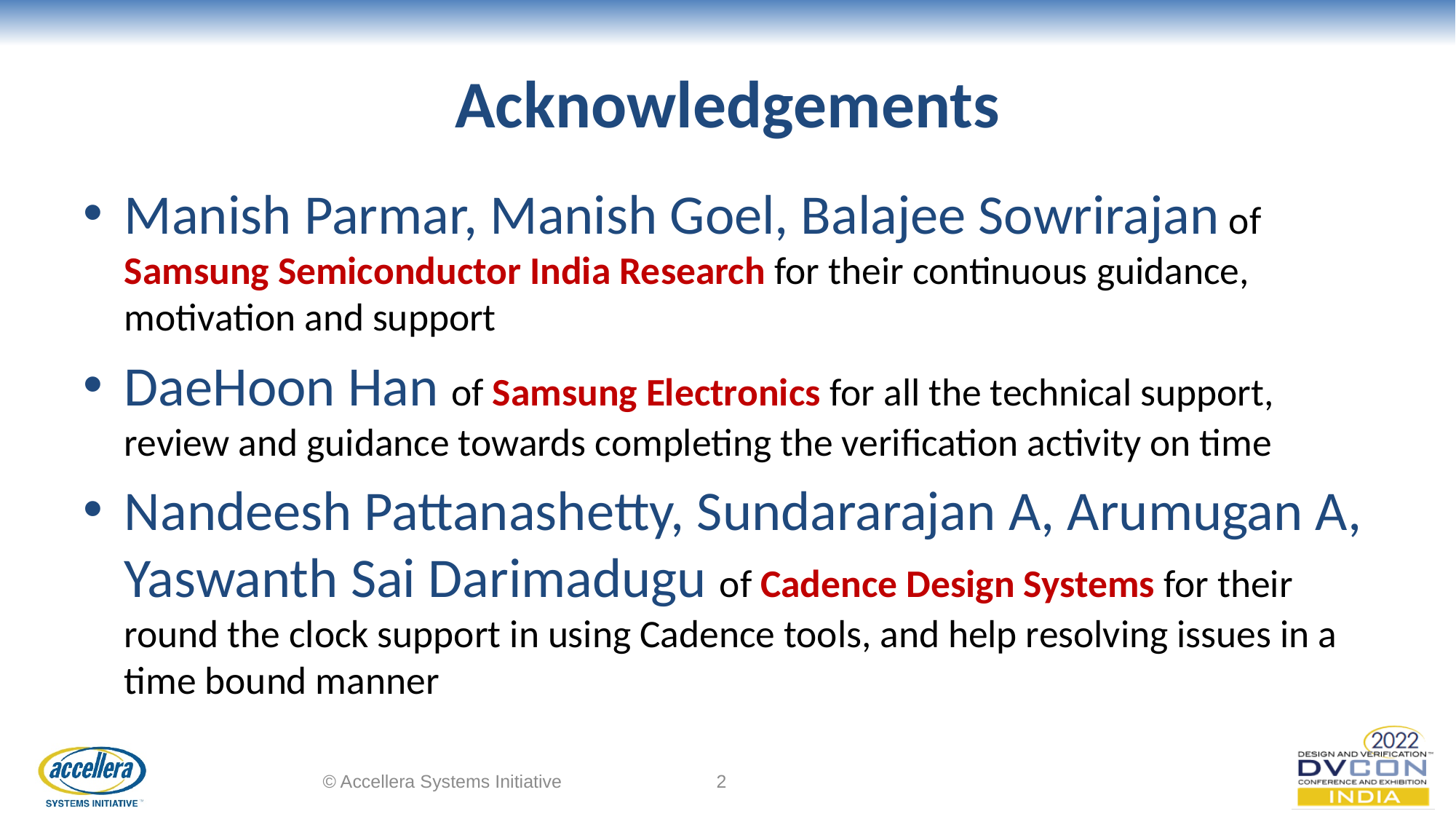

# Acknowledgements
Manish Parmar, Manish Goel, Balajee Sowrirajan of Samsung Semiconductor India Research for their continuous guidance, motivation and support
DaeHoon Han of Samsung Electronics for all the technical support, review and guidance towards completing the verification activity on time
Nandeesh Pattanashetty, Sundararajan A, Arumugan A, Yaswanth Sai Darimadugu of Cadence Design Systems for their round the clock support in using Cadence tools, and help resolving issues in a time bound manner
© Accellera Systems Initiative
2